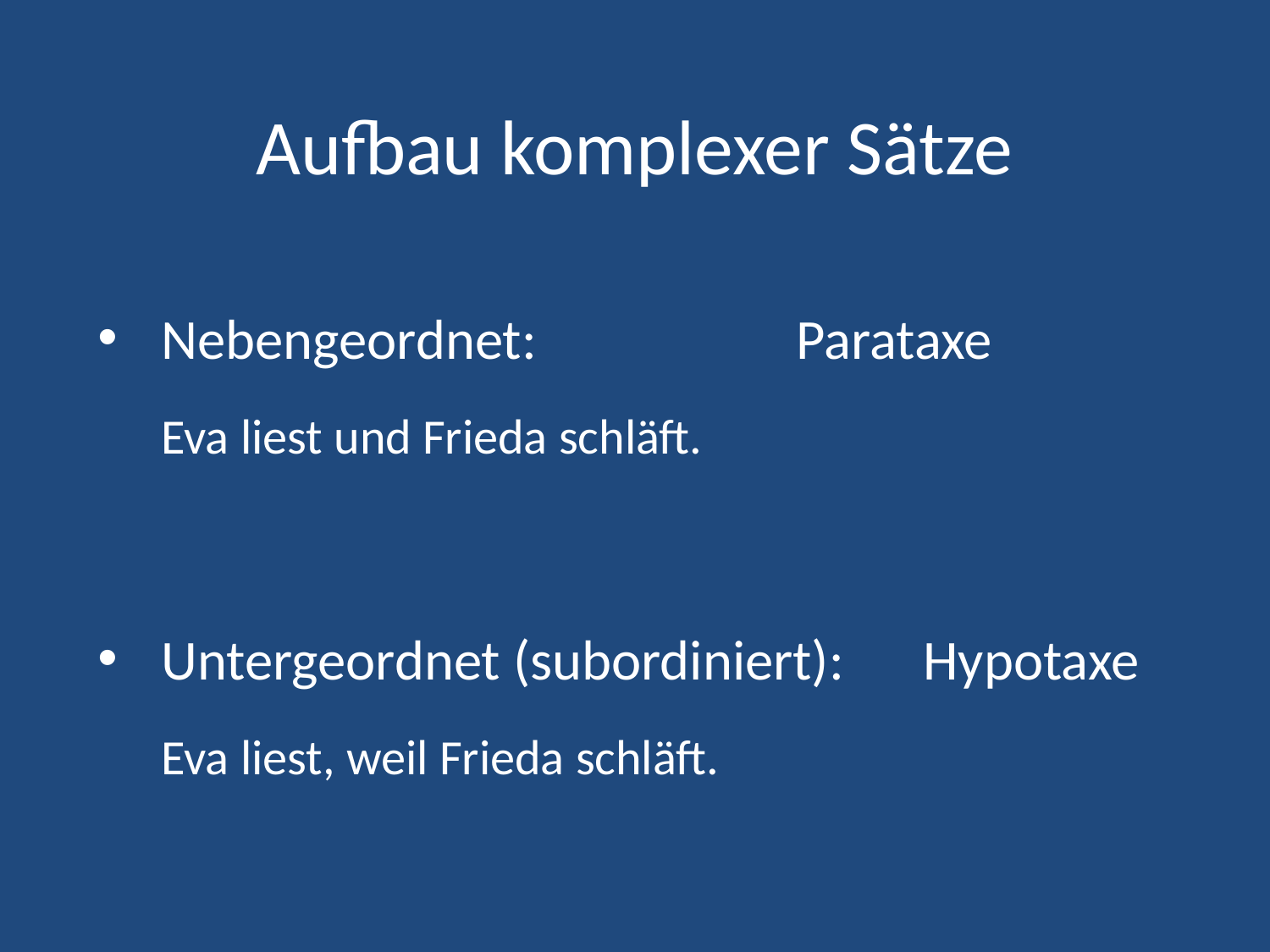

# Aufbau komplexer Sätze
Nebengeordnet:			Parataxe

Eva liest und Frieda schläft.

Untergeordnet (subordiniert):	Hypotaxe

Eva liest, weil Frieda schläft.